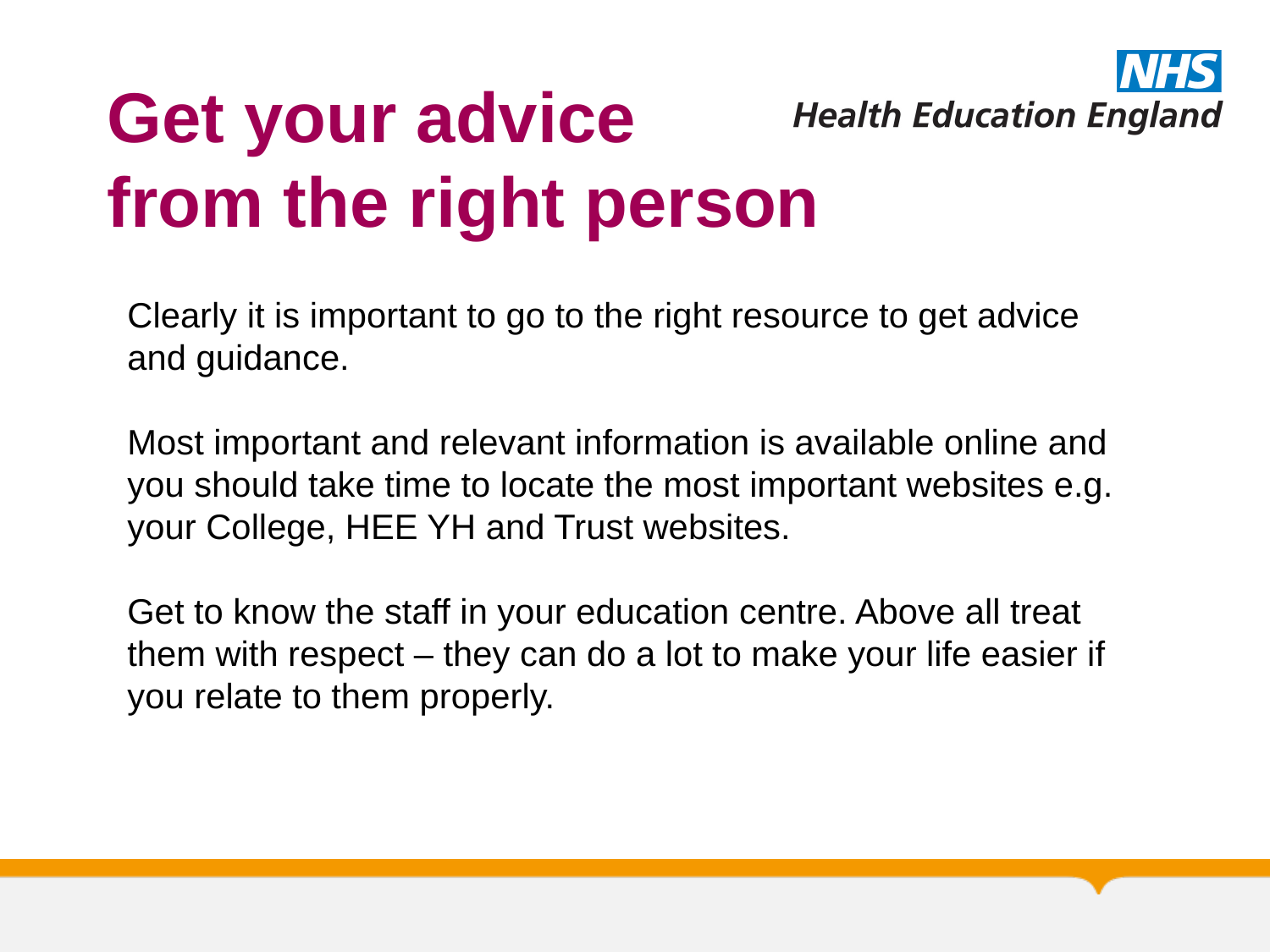

Get your advice
from the right person
Clearly it is important to go to the right resource to get advice and guidance.

Most important and relevant information is available online and you should take time to locate the most important websites e.g. your College, HEE YH and Trust websites.

Get to know the staff in your education centre. Above all treat them with respect – they can do a lot to make your life easier if you relate to them properly.